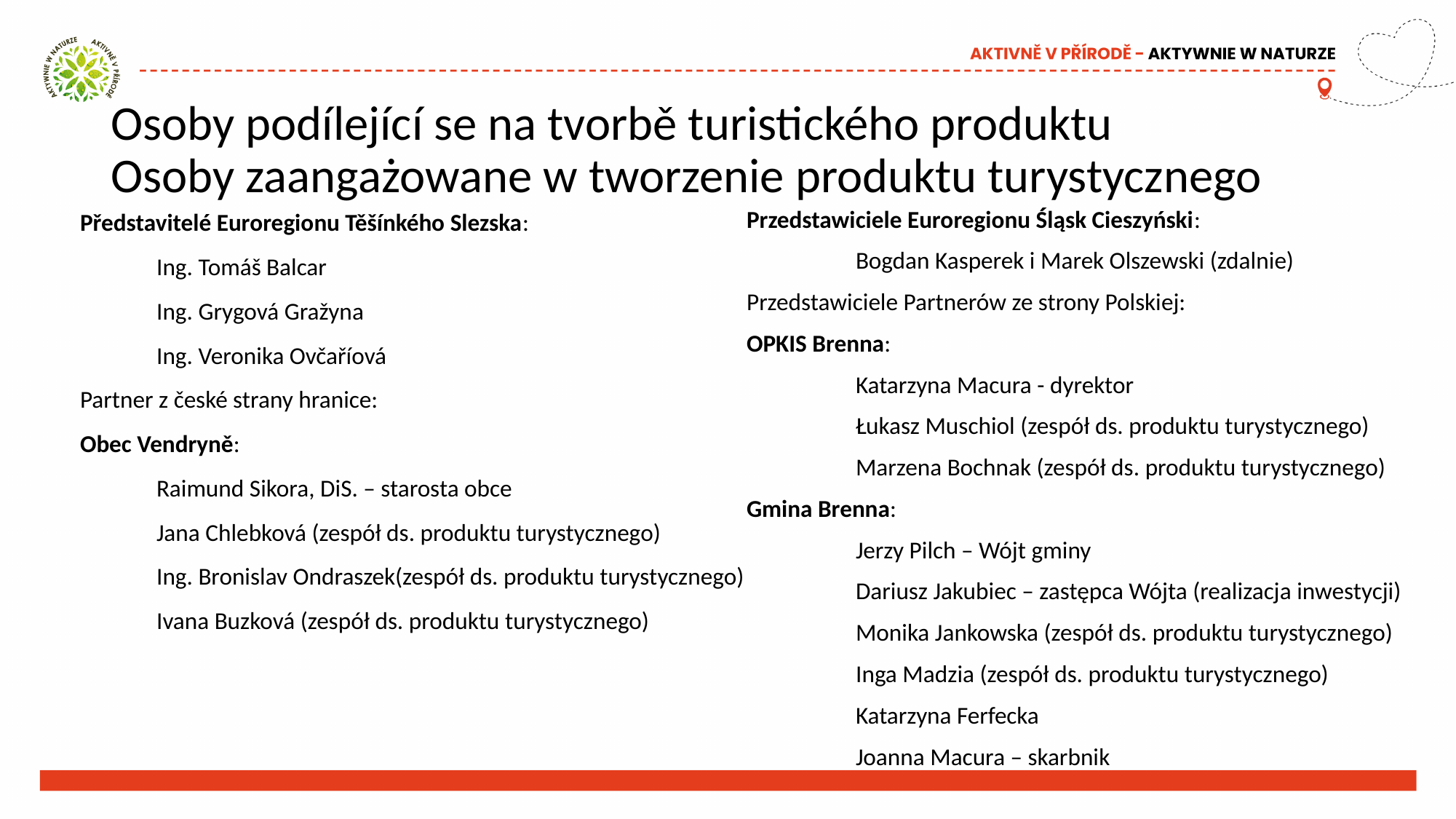

# Osoby podílející se na tvorbě turistického produktu Osoby zaangażowane w tworzenie produktu turystycznego
 Představitelé Euroregionu Těšínkého Slezska:
               Ing. Tomáš Balcar
               Ing. Grygová Gražyna
               Ing. Veronika Ovčaříová
 Partner z české strany hranice:
 Obec Vendryně:
               Raimund Sikora, DiS. – starosta obce
               Jana Chlebková (zespół ds. produktu turystycznego)
               Ing. Bronislav Ondraszek(zespół ds. produktu turystycznego)
               Ivana Buzková (zespół ds. produktu turystycznego)

Przedstawiciele Euroregionu Śląsk Cieszyński:
	Bogdan Kasperek i Marek Olszewski (zdalnie)
Przedstawiciele Partnerów ze strony Polskiej:
OPKIS Brenna:
	Katarzyna Macura - dyrektor
	Łukasz Muschiol (zespół ds. produktu turystycznego)
 	Marzena Bochnak (zespół ds. produktu turystycznego)
Gmina Brenna:
                    Jerzy Pilch – Wójt gminy
	Dariusz Jakubiec – zastępca Wójta (realizacja inwestycji)
	Monika Jankowska (zespół ds. produktu turystycznego)
	Inga Madzia (zespół ds. produktu turystycznego)
	Katarzyna Ferfecka
	Joanna Macura – skarbnik